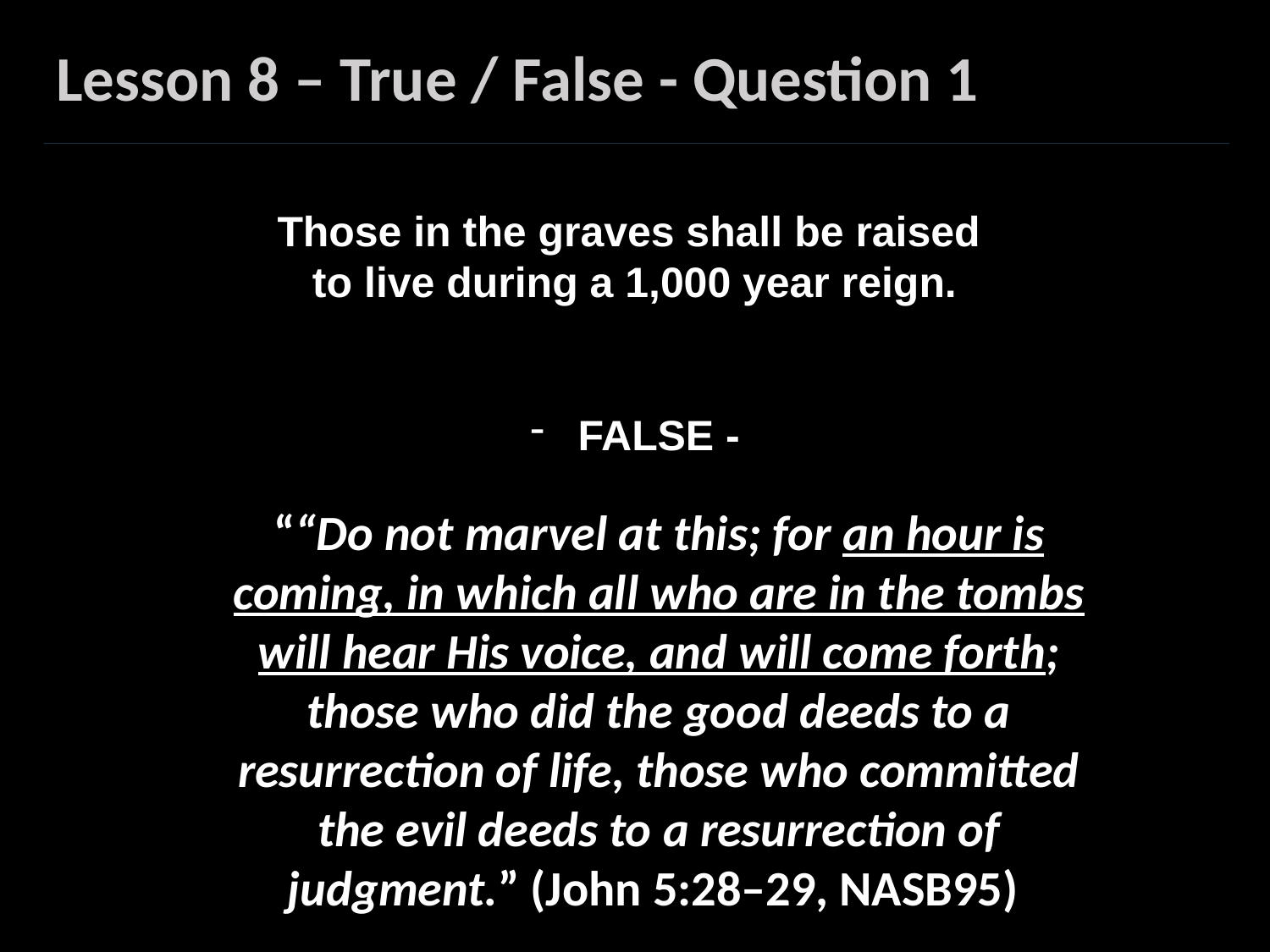

Lesson 8 – True / False - Question 1
Those in the graves shall be raised
to live during a 1,000 year reign.
FALSE -
““Do not marvel at this; for an hour is coming, in which all who are in the tombs will hear His voice, and will come forth; those who did the good deeds to a resurrection of life, those who committed the evil deeds to a resurrection of judgment.” (John 5:28–29, NASB95)